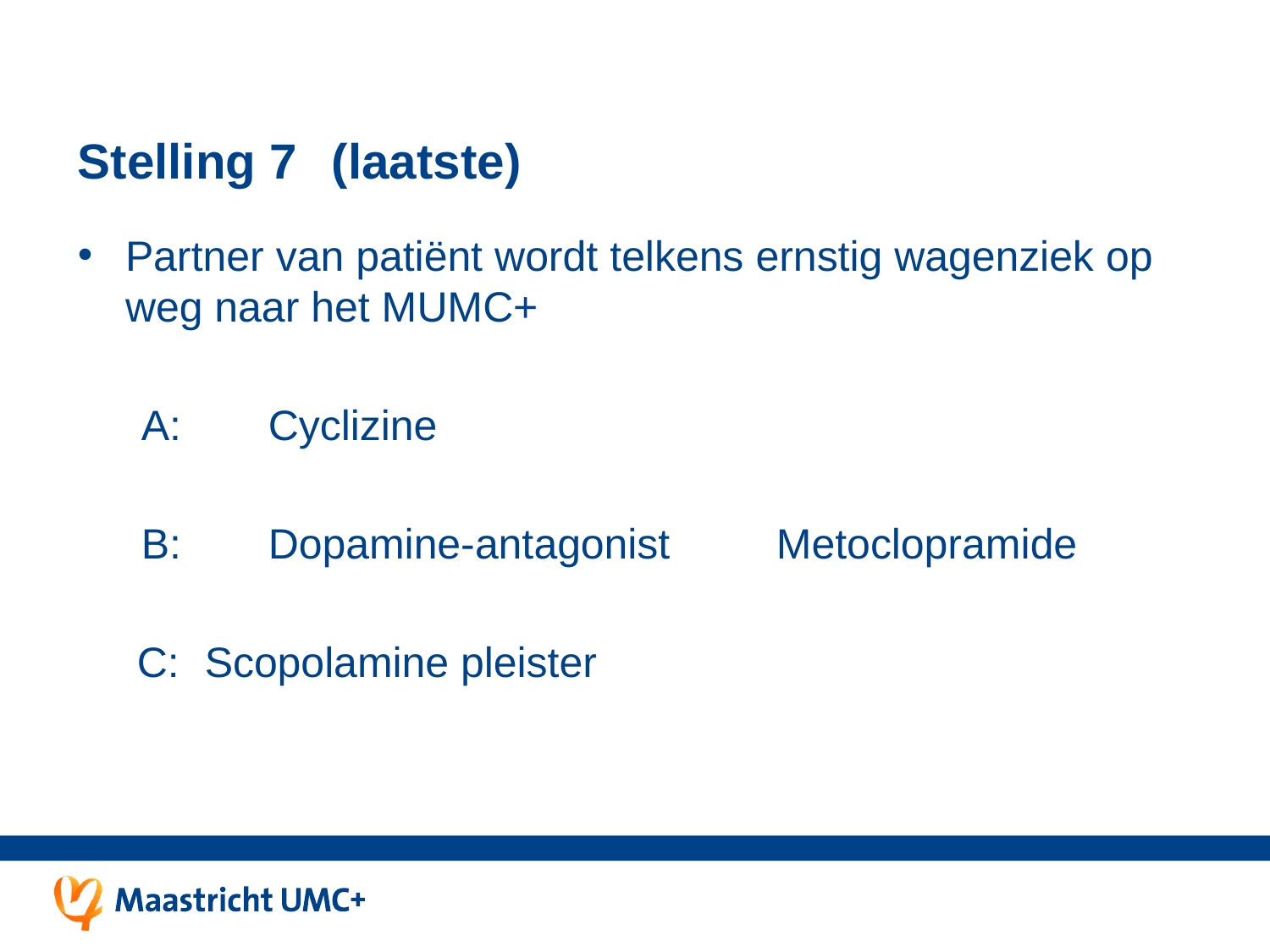

# Stelling 7	(laatste)
Partner van patiënt wordt telkens ernstig wagenziek op weg naar het MUMC+

A:	Cyclizine

B: 	Dopamine-antagonist	Metoclopramide

     C: 	Scopolamine pleister